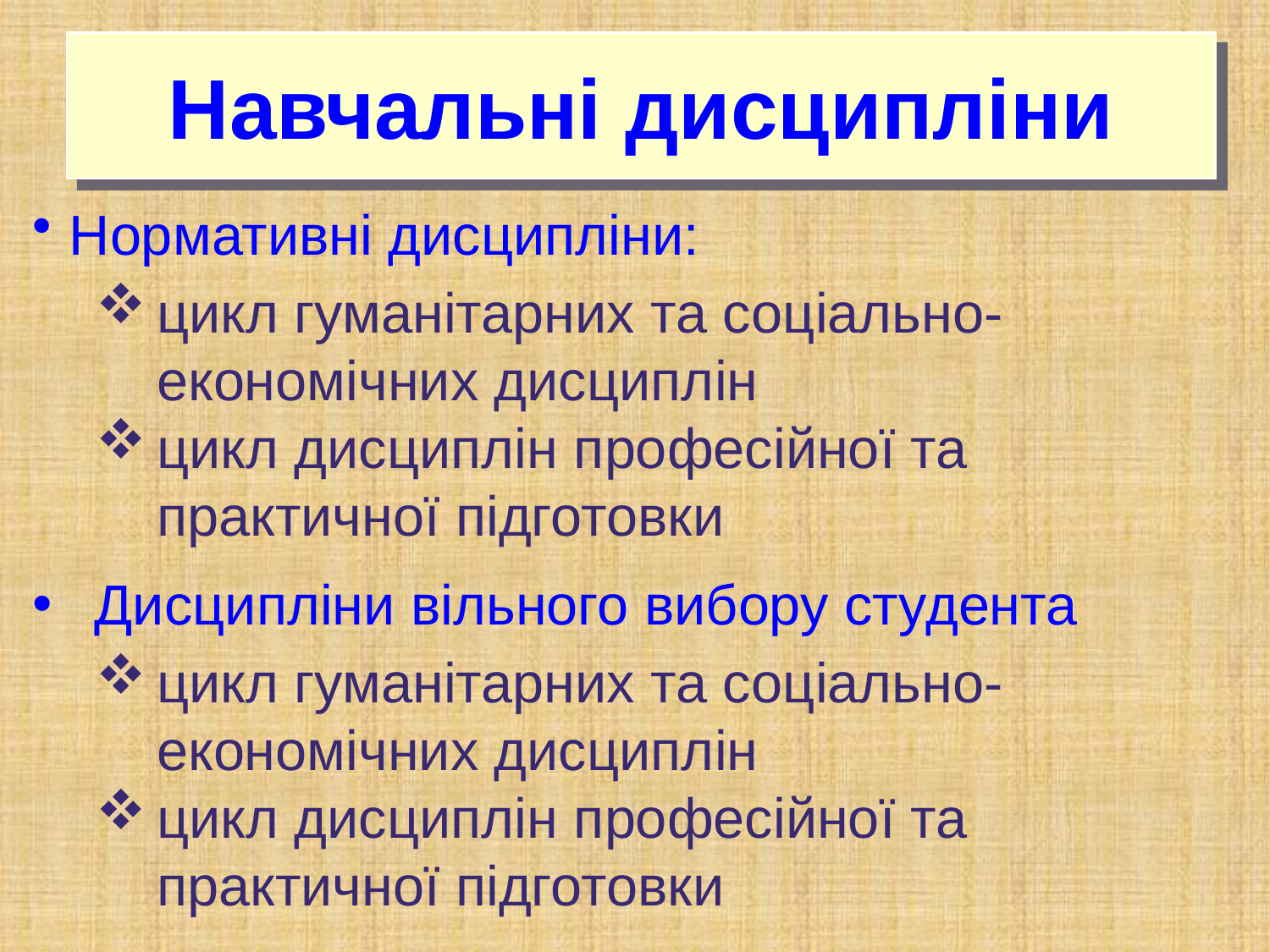

Навчальні дисципліни
Нормативні дисципліни:
цикл гуманітарних та соціально-економічних дисциплін
цикл дисциплін професійної та практичної підготовки
Дисципліни вільного вибору студента
цикл гуманітарних та соціально-економічних дисциплін
цикл дисциплін професійної та практичної підготовки